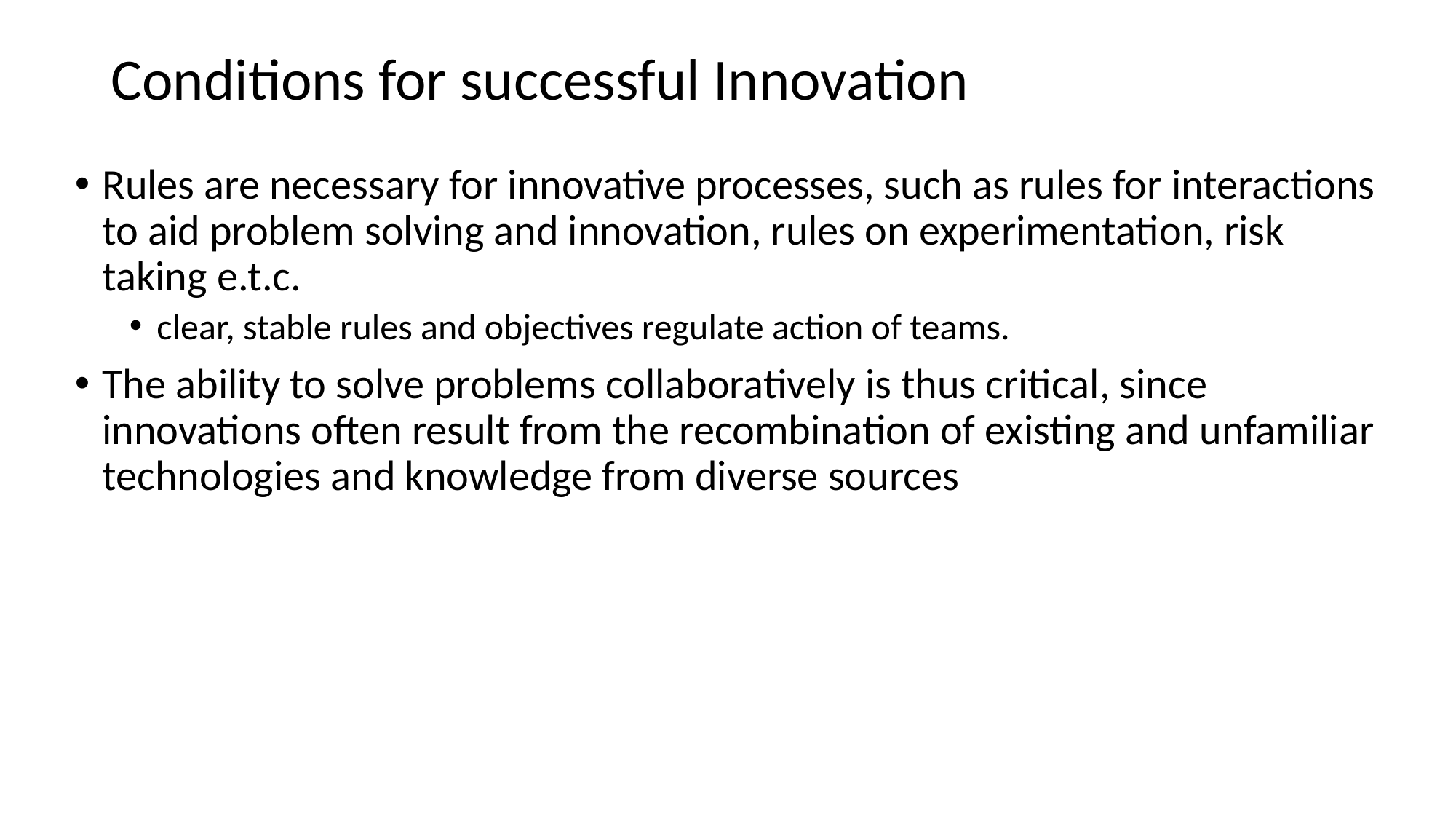

# Conditions for successful Innovation
Rules are necessary for innovative processes, such as rules for interactions to aid problem solving and innovation, rules on experimentation, risk taking e.t.c.
clear, stable rules and objectives regulate action of teams.
The ability to solve problems collaboratively is thus critical, since innovations often result from the recombination of existing and unfamiliar technologies and knowledge from diverse sources